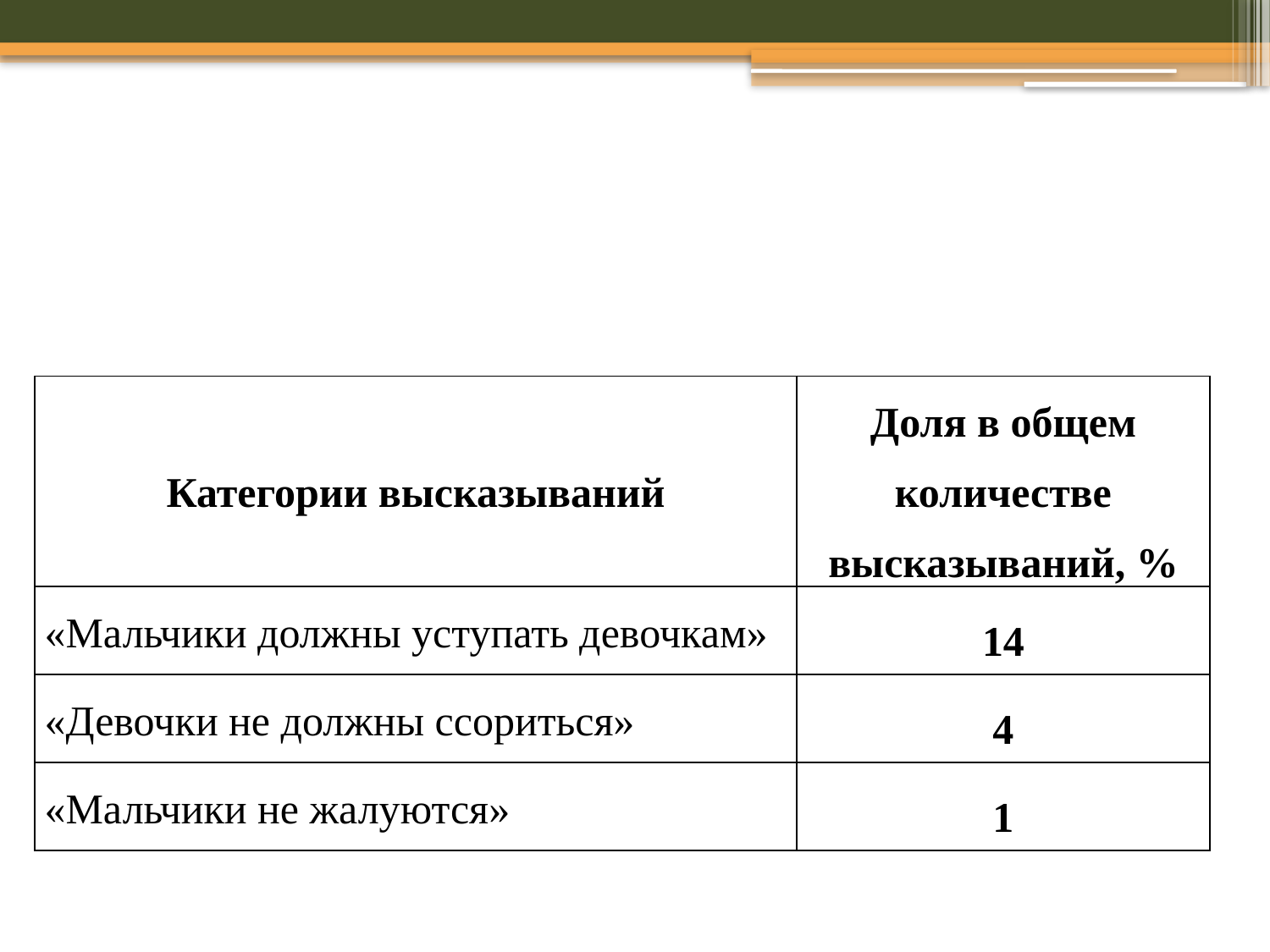

#
| Категории высказываний | Доля в общем количестве высказываний, % |
| --- | --- |
| «Мальчики должны уступать девочкам» | 14 |
| «Девочки не должны ссориться» | 4 |
| «Мальчики не жалуются» | 1 |